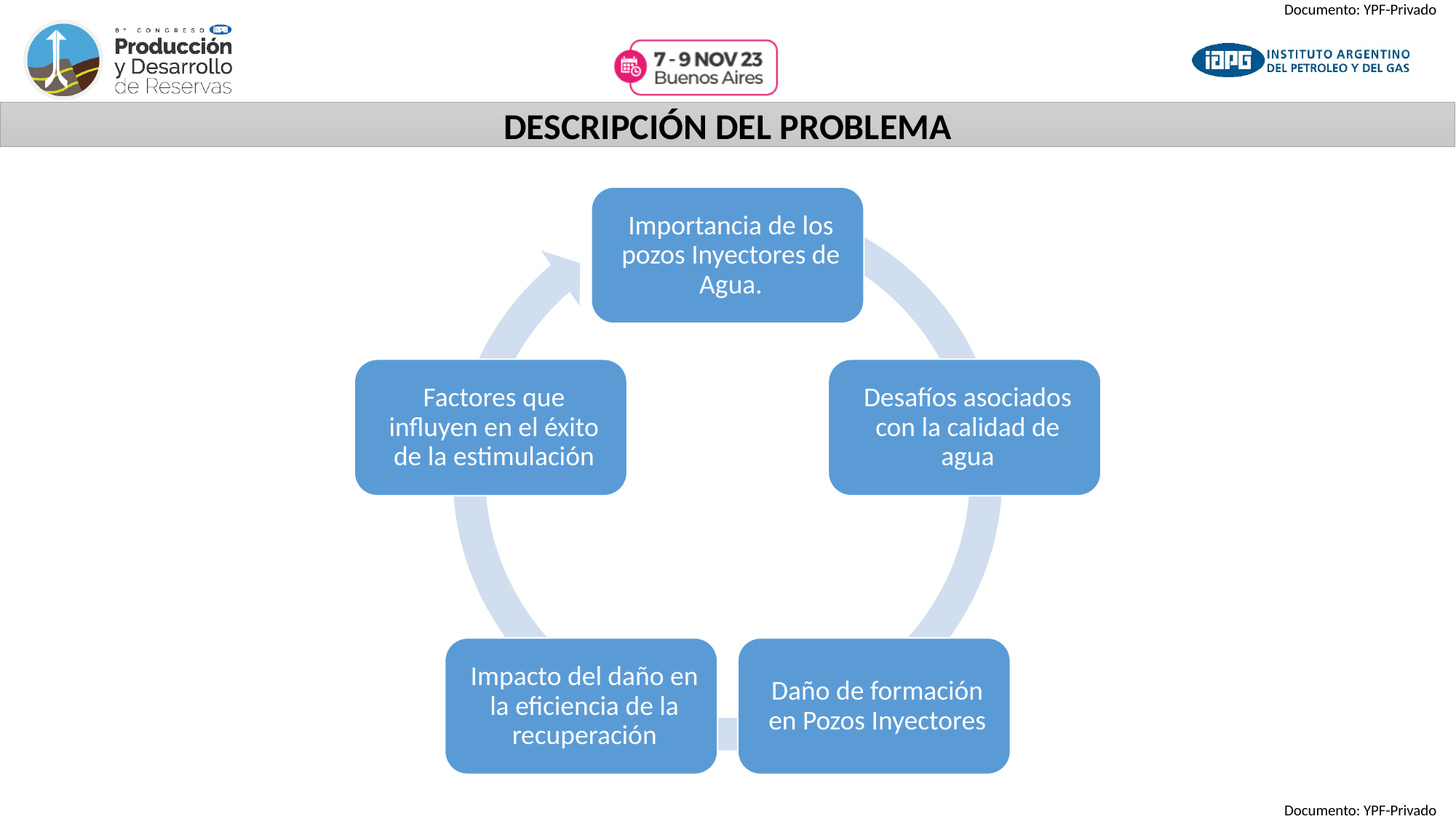

DESCRIPCIÓN DEL PROBLEMA
DESCRIPCIÓN DEL PROBLEMA
Importancia de los pozos Inyectores de Agua.
Desafíos asociados con la calidad de agua
Daño de formación en Pozos Inyectores
Impacto del daño en la eficiencia de la recuperación
Factores que influyen en el éxito de la estimulación